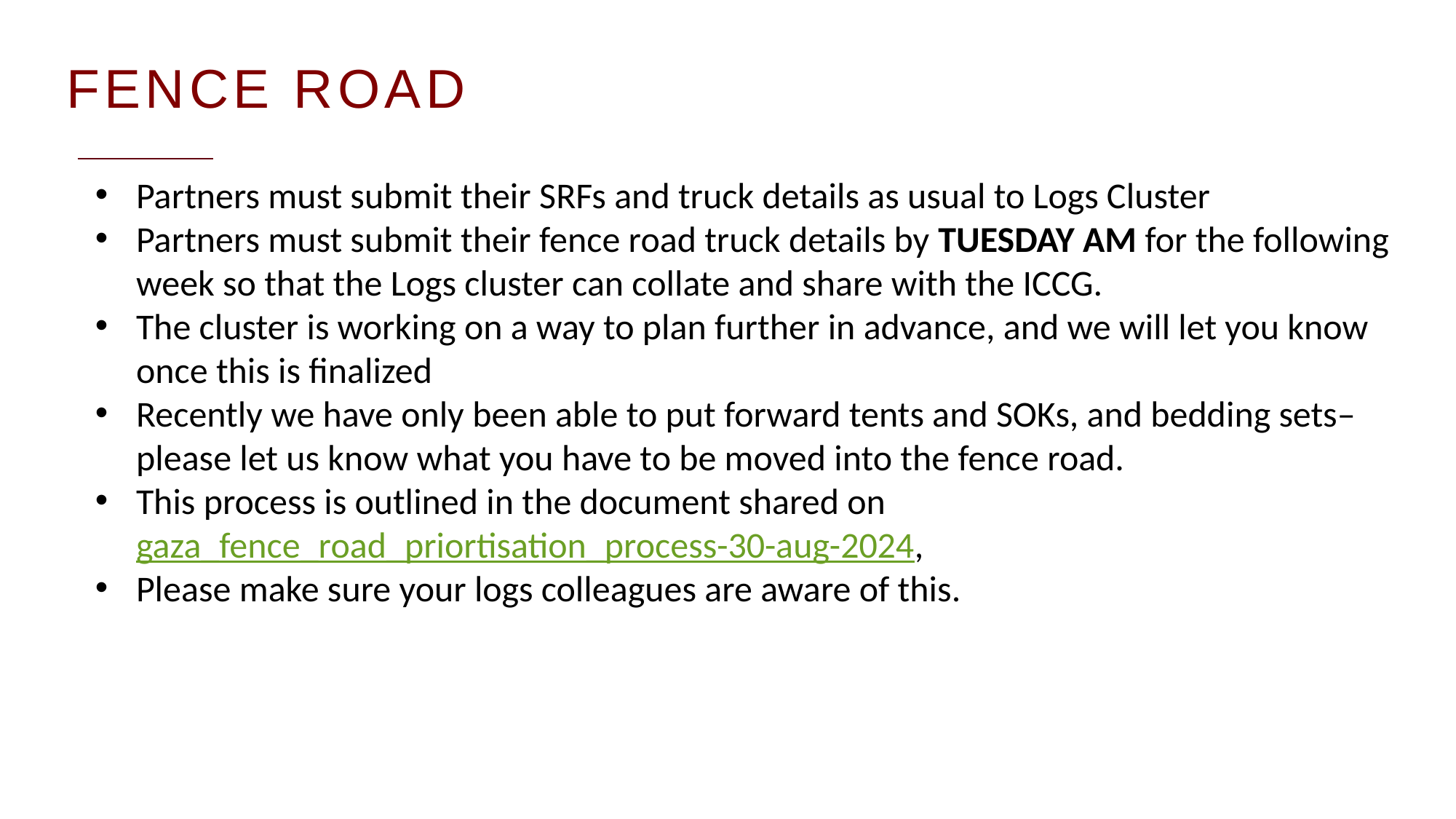

FENCE ROAD
Partners must submit their SRFs and truck details as usual to Logs Cluster
Partners must submit their fence road truck details by TUESDAY AM for the following week so that the Logs cluster can collate and share with the ICCG.
The cluster is working on a way to plan further in advance, and we will let you know once this is finalized
Recently we have only been able to put forward tents and SOKs, and bedding sets– please let us know what you have to be moved into the fence road.
This process is outlined in the document shared on gaza_fence_road_priortisation_process-30-aug-2024,
Please make sure your logs colleagues are aware of this.